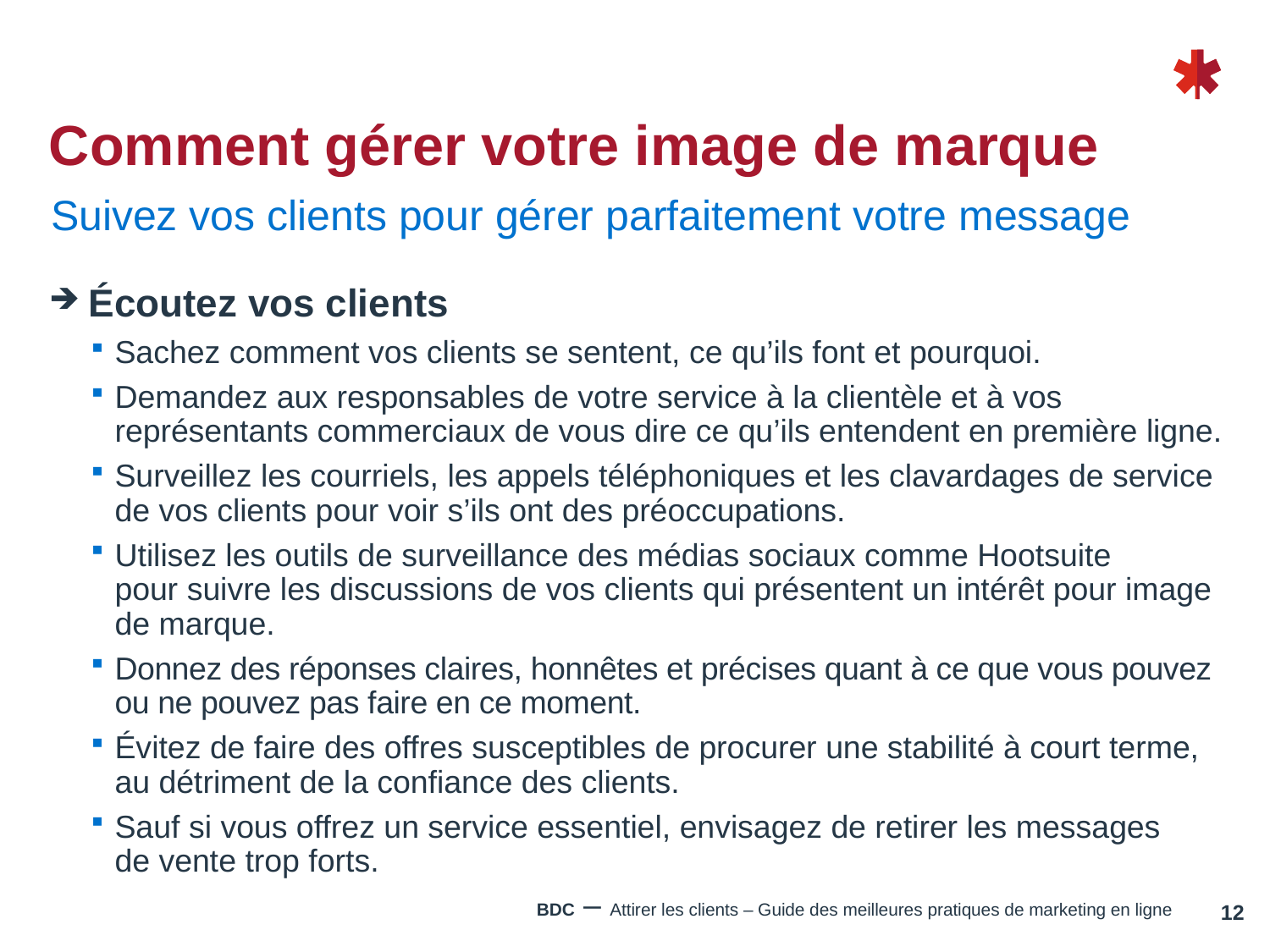

# Comment gérer votre image de marque
Suivez vos clients pour gérer parfaitement votre message
Écoutez vos clients
Sachez comment vos clients se sentent, ce qu’ils font et pourquoi.
Demandez aux responsables de votre service à la clientèle et à vos représentants commerciaux de vous dire ce qu’ils entendent en première ligne.
Surveillez les courriels, les appels téléphoniques et les clavardages de service de vos clients pour voir s’ils ont des préoccupations.
Utilisez les outils de surveillance des médias sociaux comme Hootsuite
pour suivre les discussions de vos clients qui présentent un intérêt pour image de marque.
Donnez des réponses claires, honnêtes et précises quant à ce que vous pouvez ou ne pouvez pas faire en ce moment.
Évitez de faire des offres susceptibles de procurer une stabilité à court terme, au détriment de la confiance des clients.
Sauf si vous offrez un service essentiel, envisagez de retirer les messages
de vente trop forts.